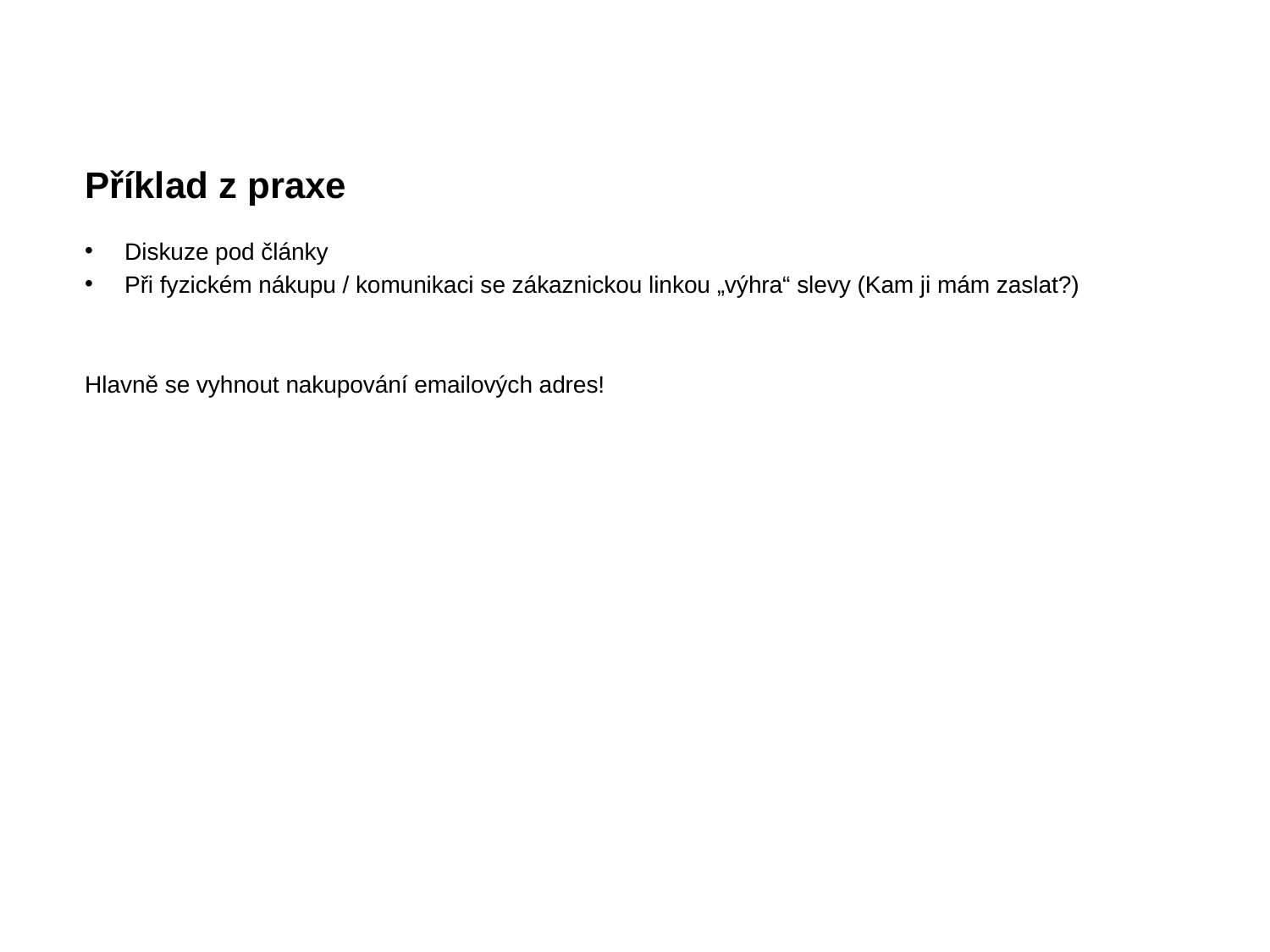

# Příklad z praxe
Diskuze pod články
Při fyzickém nákupu / komunikaci se zákaznickou linkou „výhra“ slevy (Kam ji mám zaslat?)

Hlavně se vyhnout nakupování emailových adres!